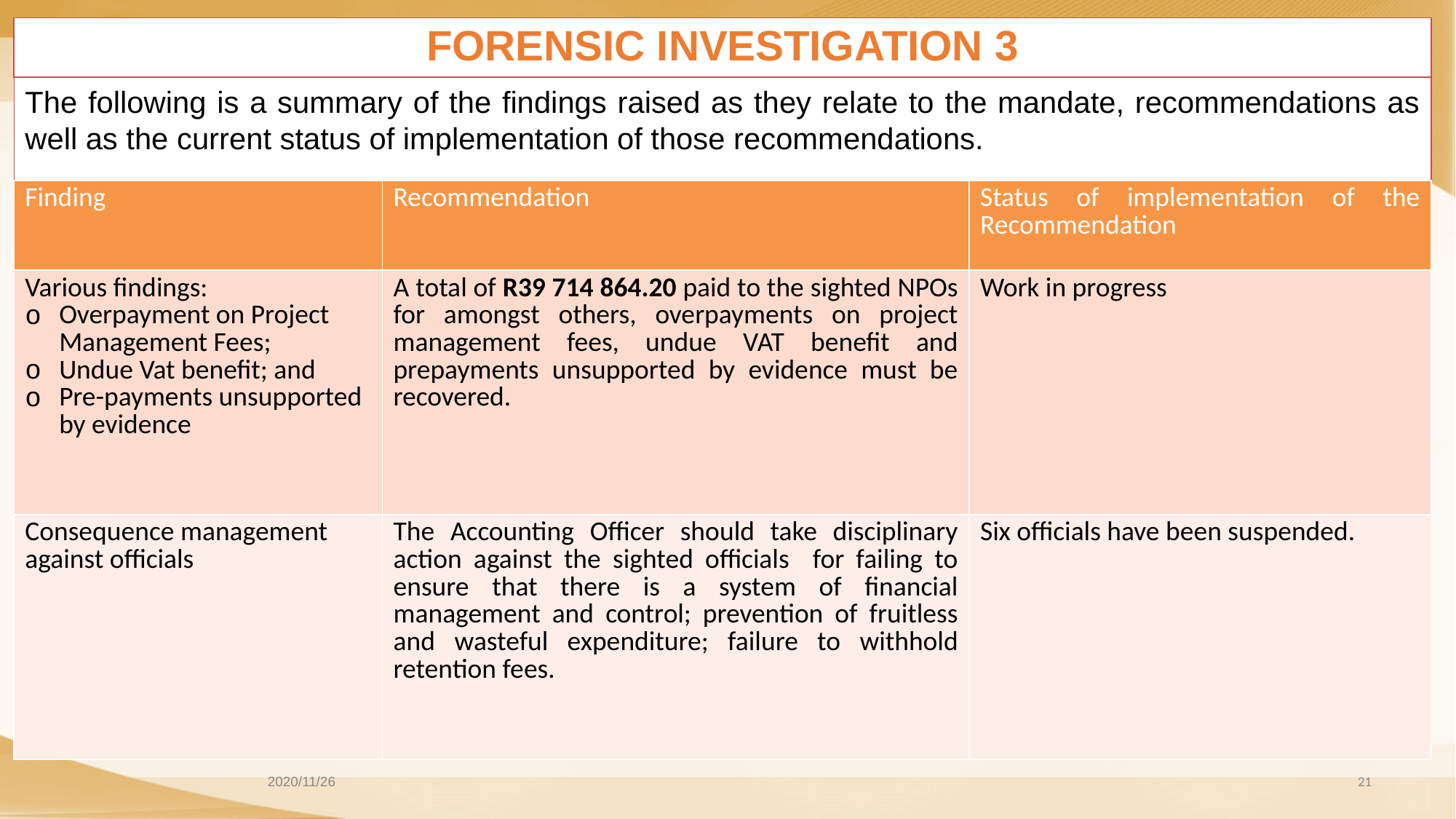

FORENSIC INVESTIGATION 3
The following is a summary of the findings raised as they relate to the mandate, recommendations as well as the current status of implementation of those recommendations.

| Finding | Recommendation | Status of implementation of the Recommendation |
| --- | --- | --- |
| Various findings: Overpayment on Project Management Fees; Undue Vat benefit; and Pre-payments unsupported by evidence | A total of R39 714 864.20 paid to the sighted NPOs for amongst others, overpayments on project management fees, undue VAT benefit and prepayments unsupported by evidence must be recovered. | Work in progress |
| Consequence management against officials | The Accounting Officer should take disciplinary action against the sighted officials for failing to ensure that there is a system of financial management and control; prevention of fruitless and wasteful expenditure; failure to withhold retention fees. | Six officials have been suspended. |
2020/11/26
21